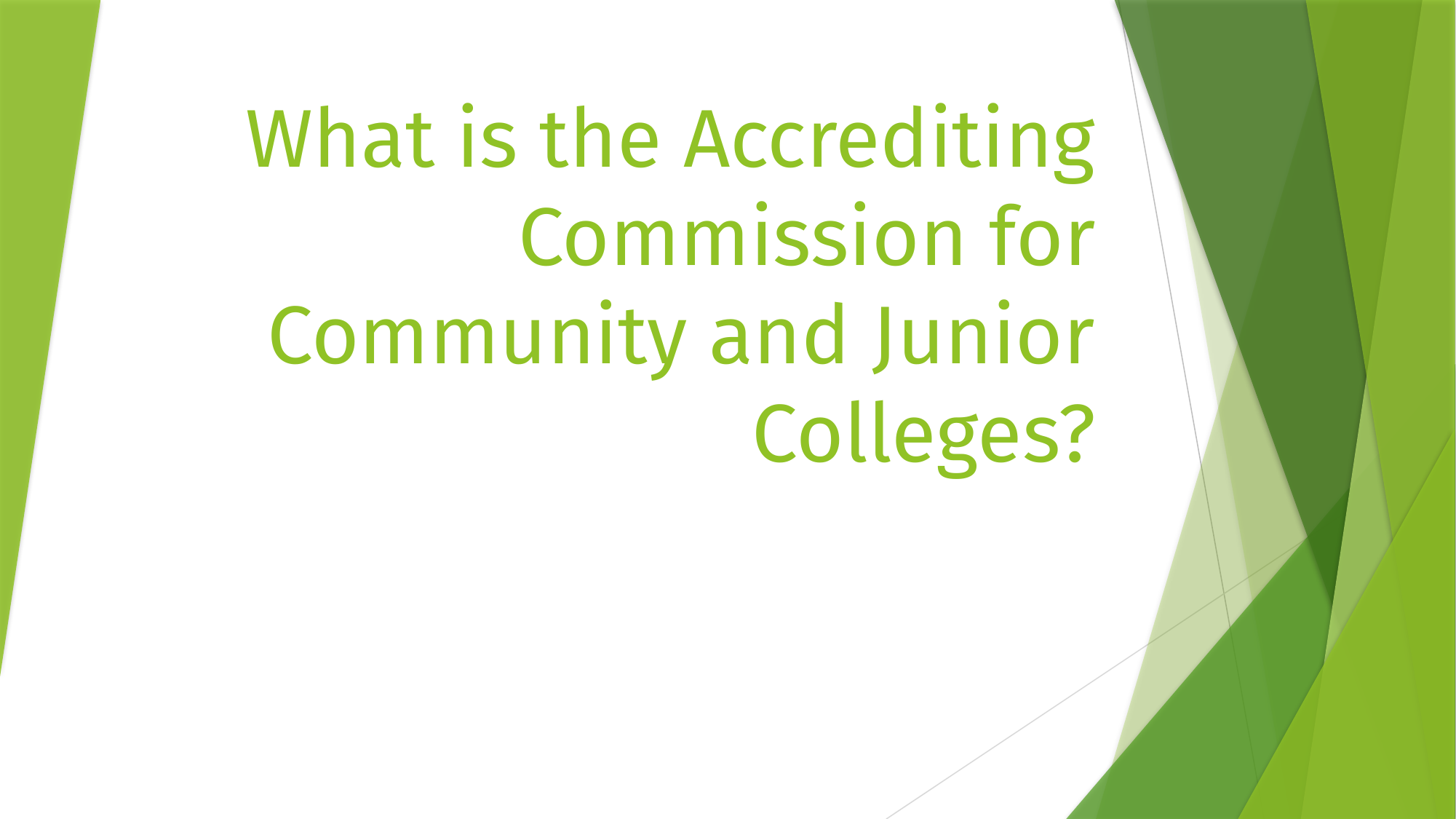

# What is the Accrediting Commission for Community and Junior Colleges?